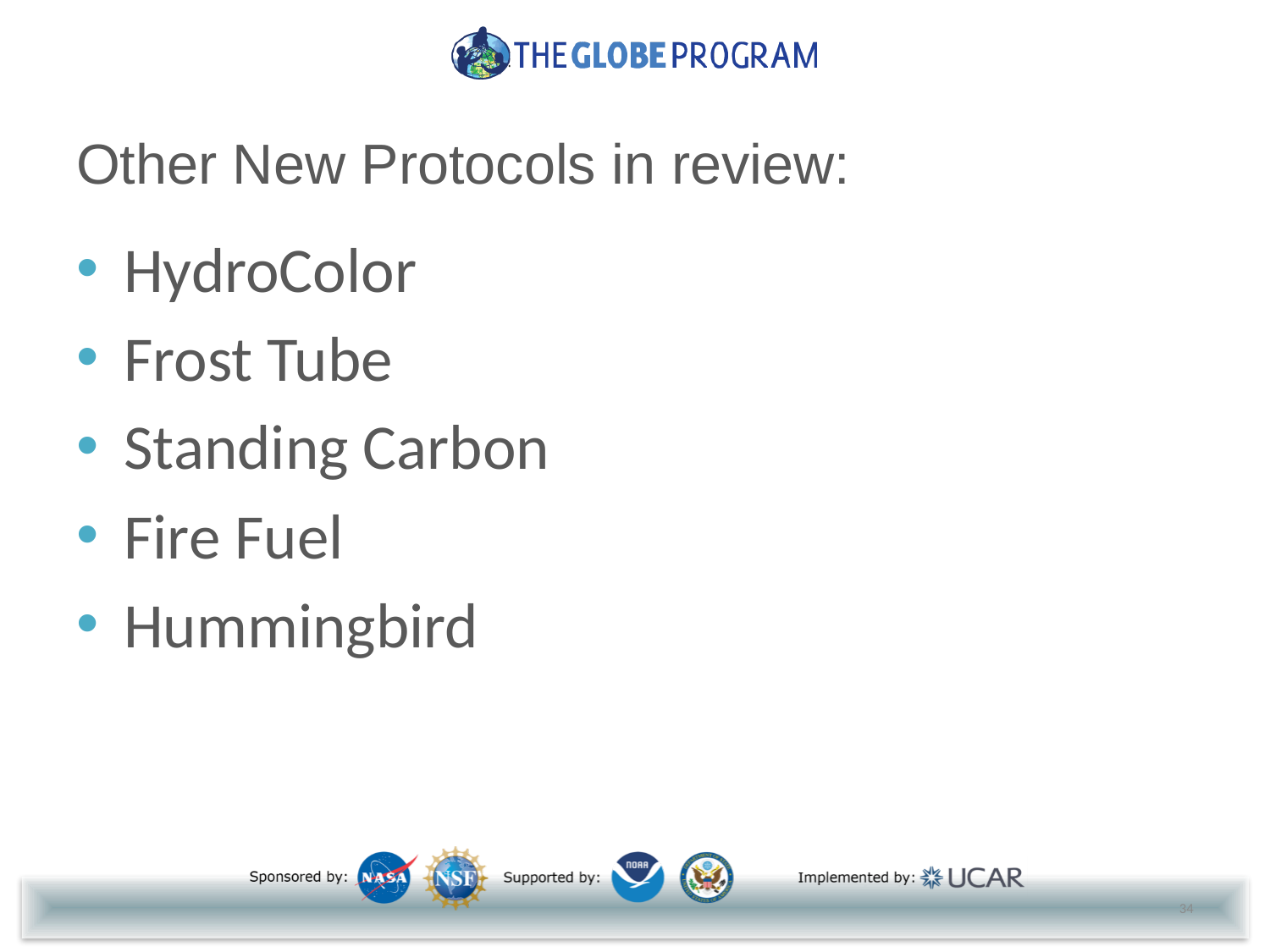

# Other New Protocols in review:
HydroColor
Frost Tube
Standing Carbon
Fire Fuel
Hummingbird

34